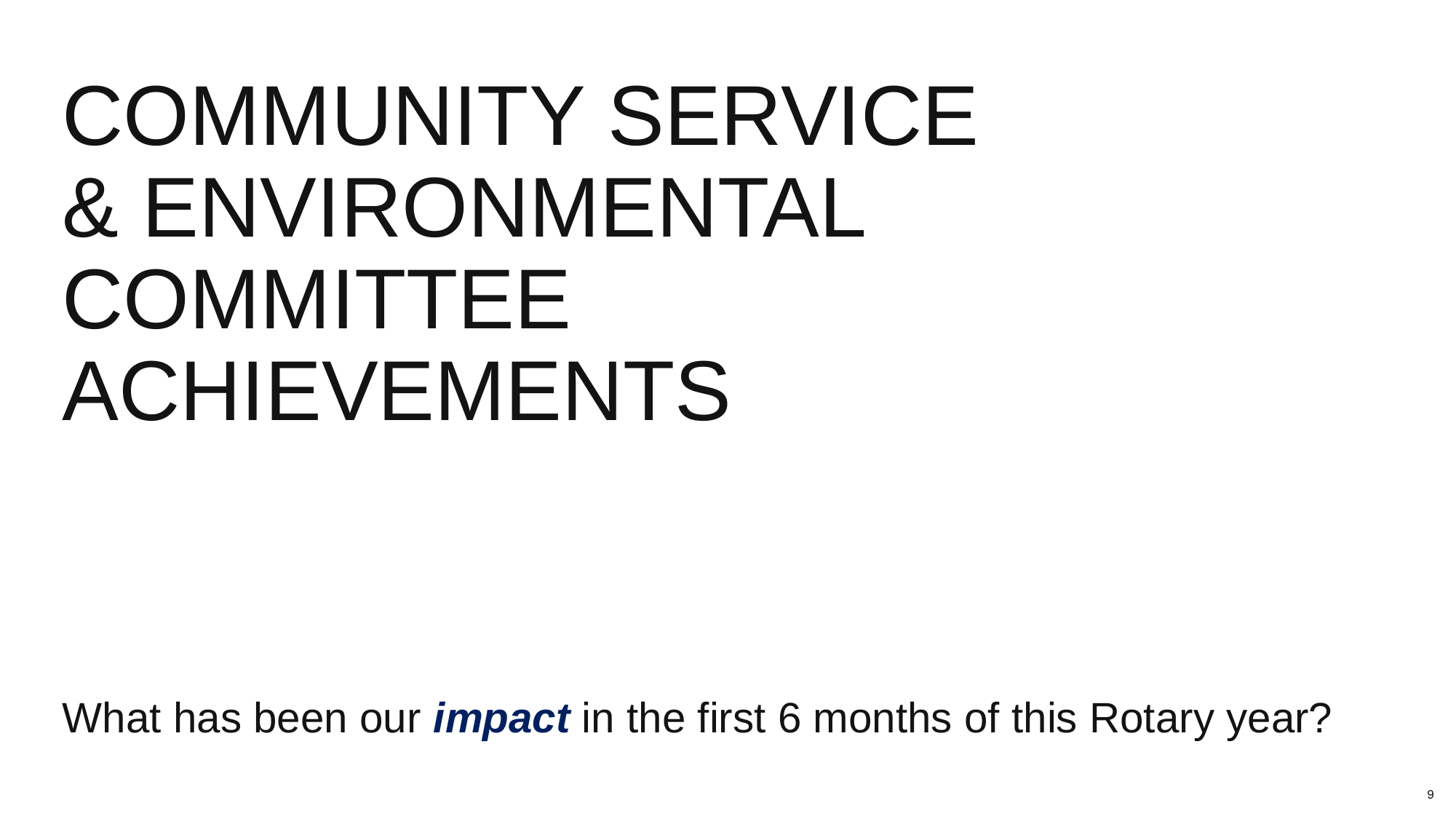

# Community Service & Environmental Committee Achievements
What has been our impact in the first 6 months of this Rotary year?
9